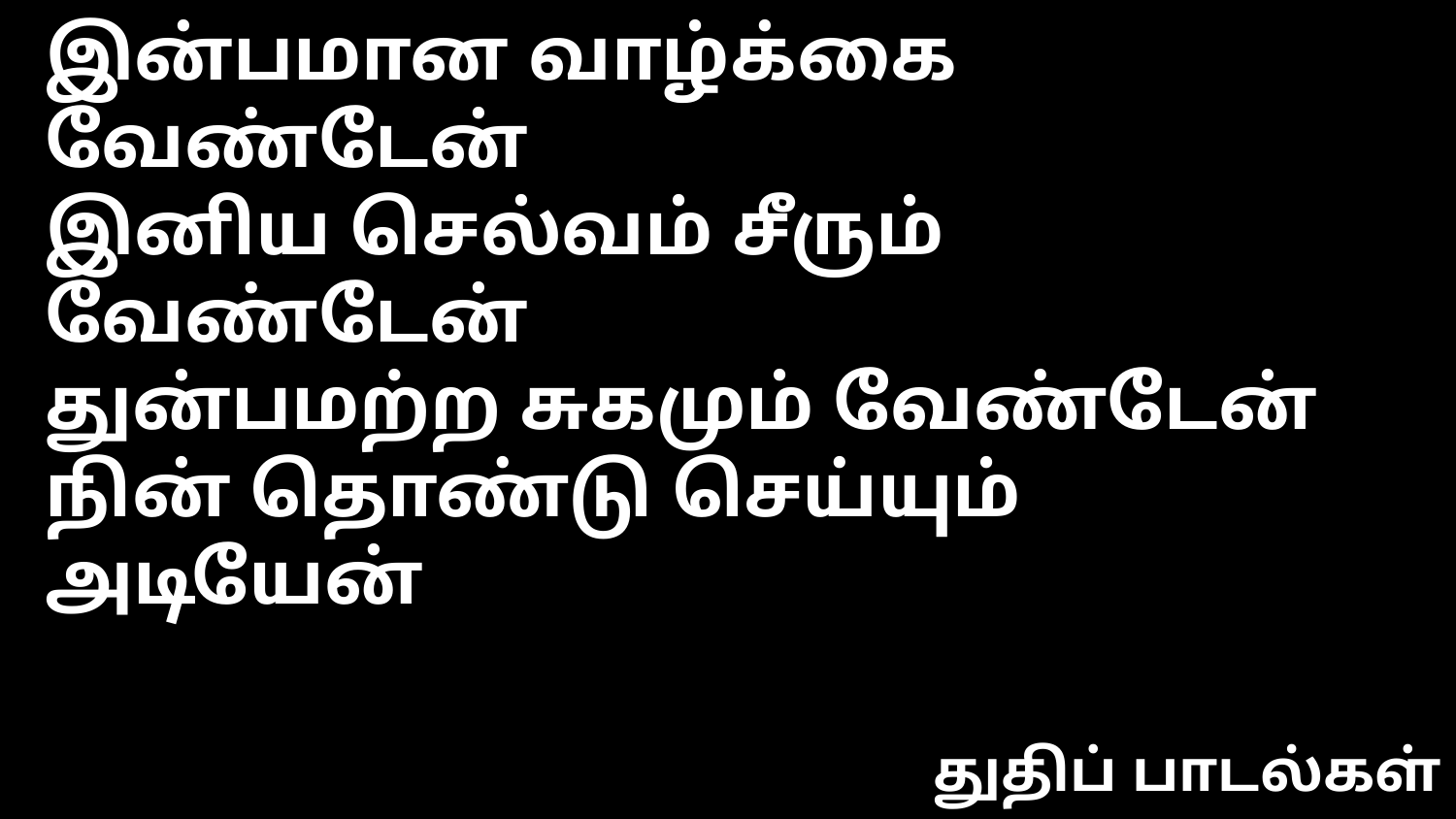

இன்பமான வாழ்க்கை வேண்டேன்
இனிய செல்வம் சீரும் வேண்டேன்
துன்பமற்ற சுகமும் வேண்டேன்
நின் தொண்டு செய்யும் அடியேன்

துதிப் பாடல்கள்